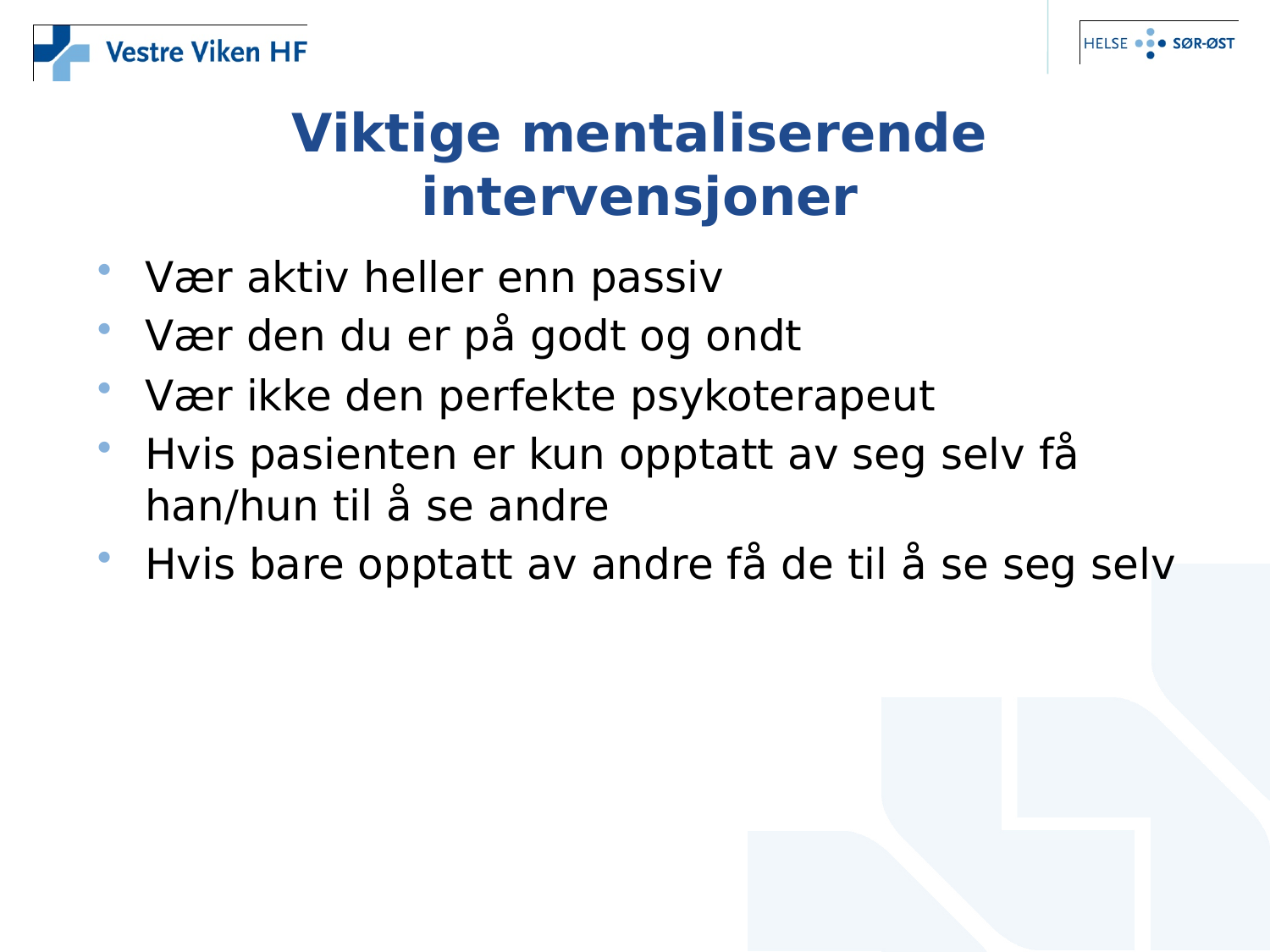

Viktige mentaliserende intervensjoner
Vær aktiv heller enn passiv
Vær den du er på godt og ondt
Vær ikke den perfekte psykoterapeut
Hvis pasienten er kun opptatt av seg selv få han/hun til å se andre
Hvis bare opptatt av andre få de til å se seg selv